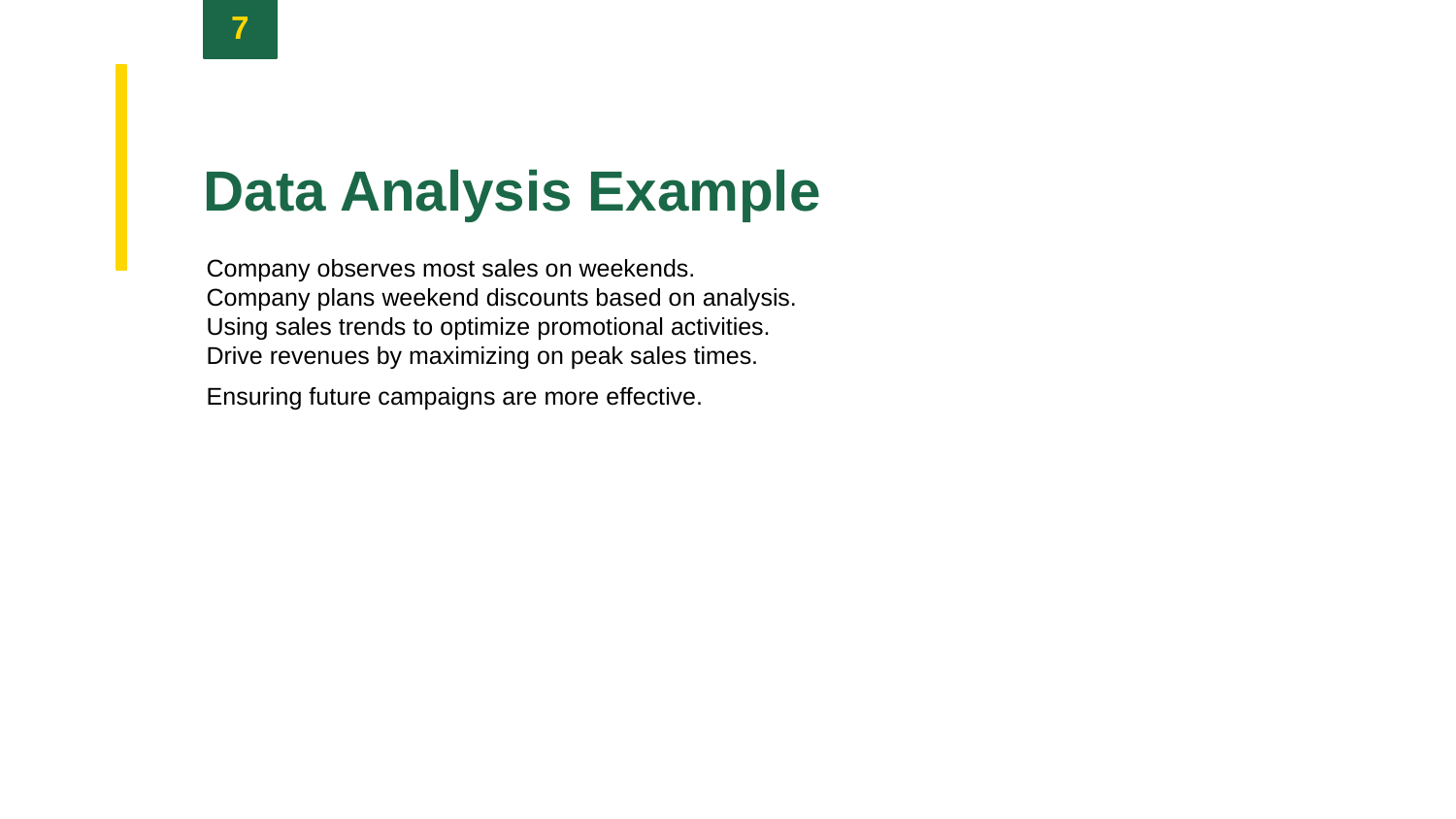

7

Data Analysis Example
Company observes most sales on weekends.
Company plans weekend discounts based on analysis.
Using sales trends to optimize promotional activities.
Drive revenues by maximizing on peak sales times.
Ensuring future campaigns are more effective.